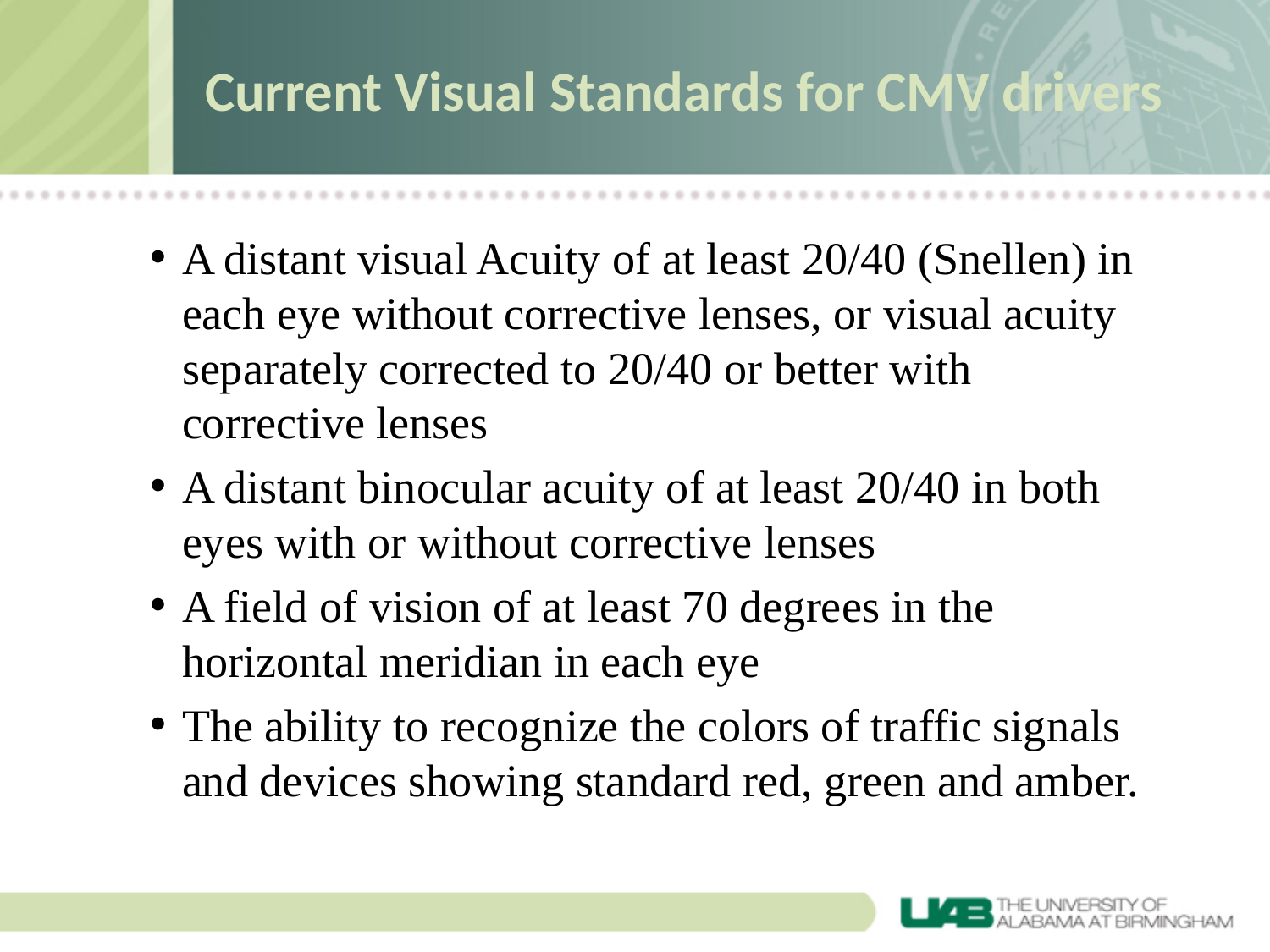

# Current Visual Standards for CMV drivers
A distant visual Acuity of at least 20/40 (Snellen) in each eye without corrective lenses, or visual acuity separately corrected to 20/40 or better with corrective lenses
A distant binocular acuity of at least 20/40 in both eyes with or without corrective lenses
A field of vision of at least 70 degrees in the horizontal meridian in each eye
The ability to recognize the colors of traffic signals and devices showing standard red, green and amber.